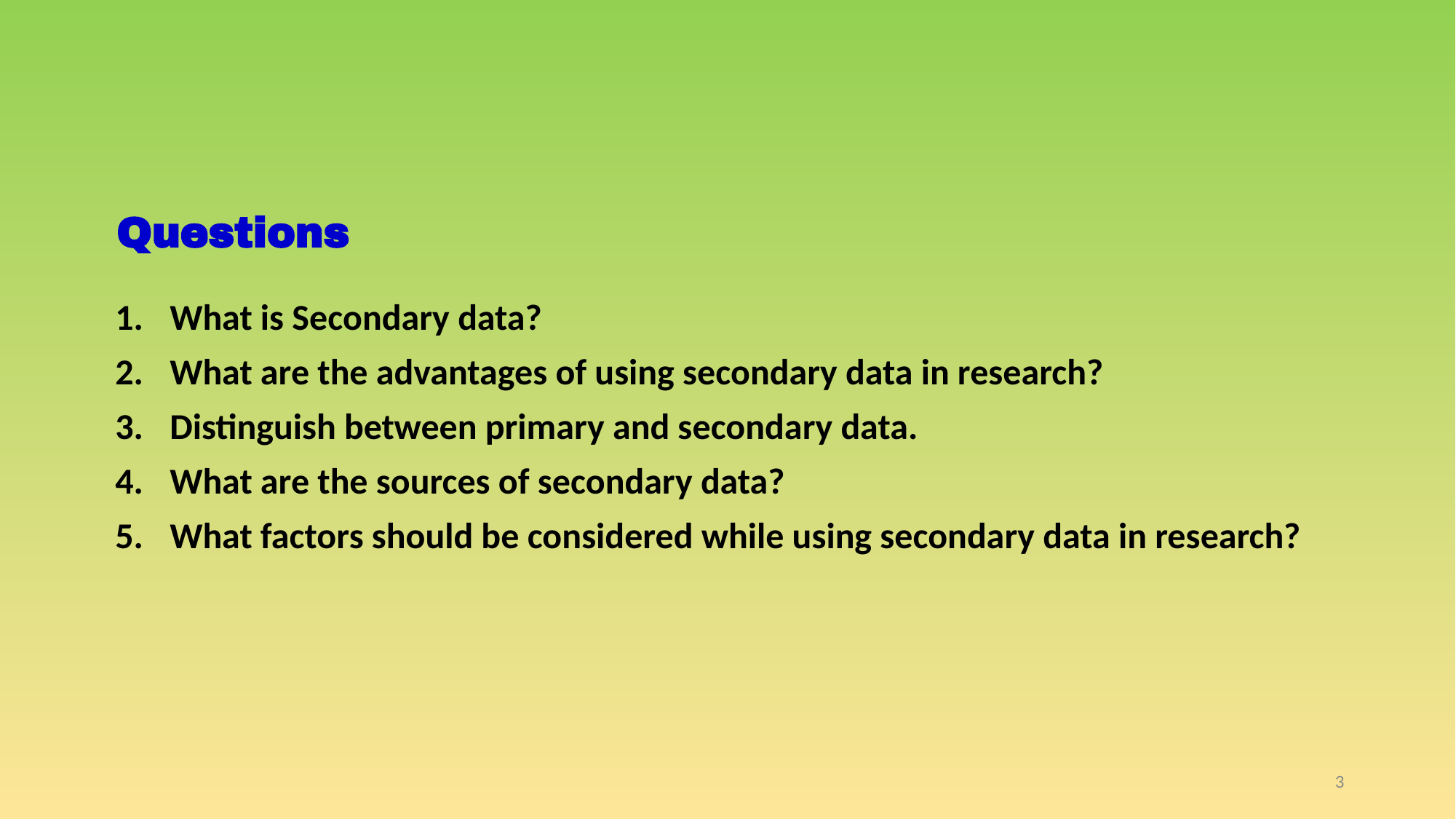

Questions
What is Secondary data?
What are the advantages of using secondary data in research?
Distinguish between primary and secondary data.
What are the sources of secondary data?
What factors should be considered while using secondary data in research?

3